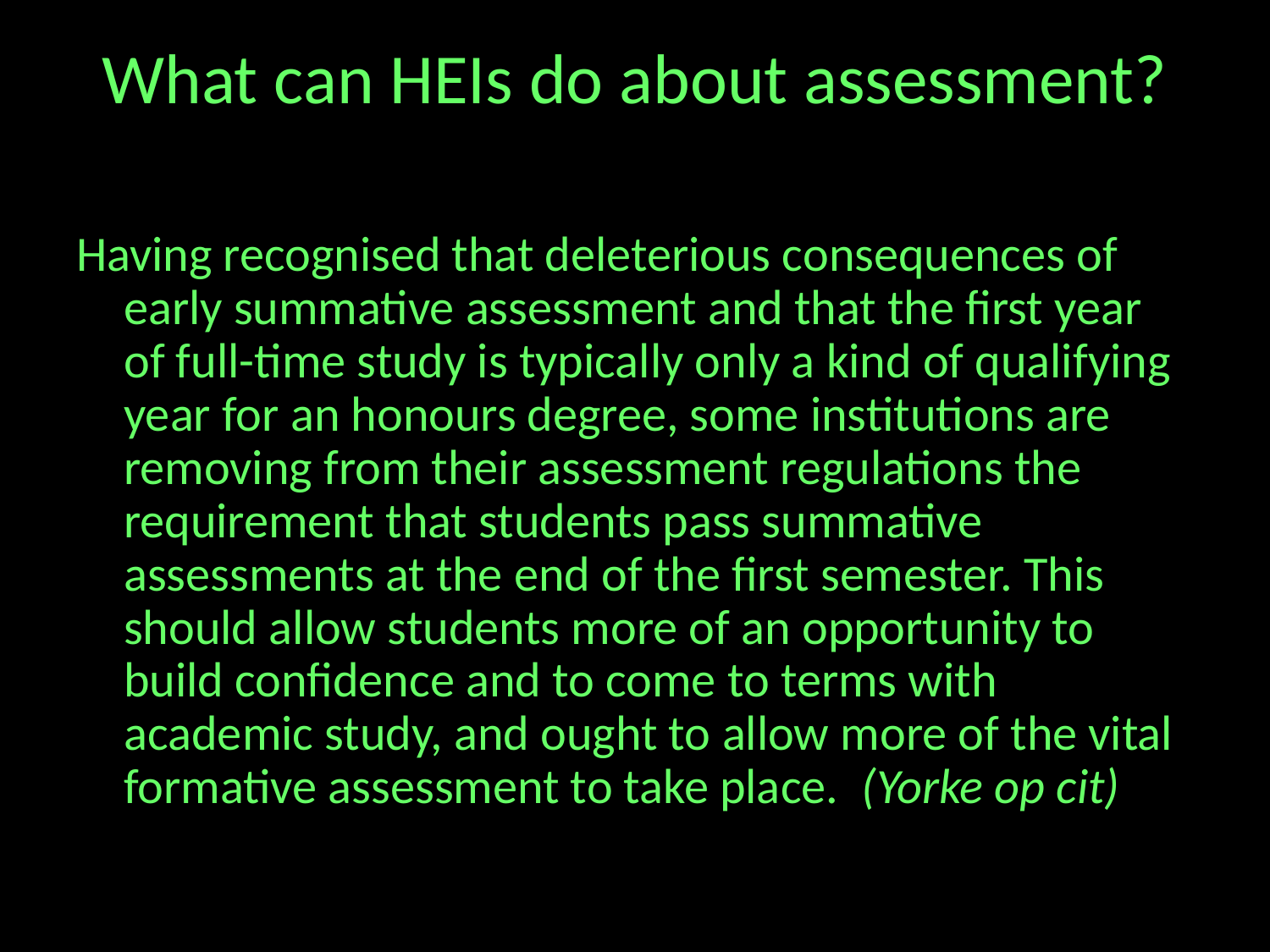

# What can HEIs do about assessment?
Having recognised that deleterious consequences of early summative assessment and that the first year of full-time study is typically only a kind of qualifying year for an honours degree, some institutions are removing from their assessment regulations the requirement that students pass summative assessments at the end of the first semester. This should allow students more of an opportunity to build confidence and to come to terms with academic study, and ought to allow more of the vital formative assessment to take place.  (Yorke op cit)